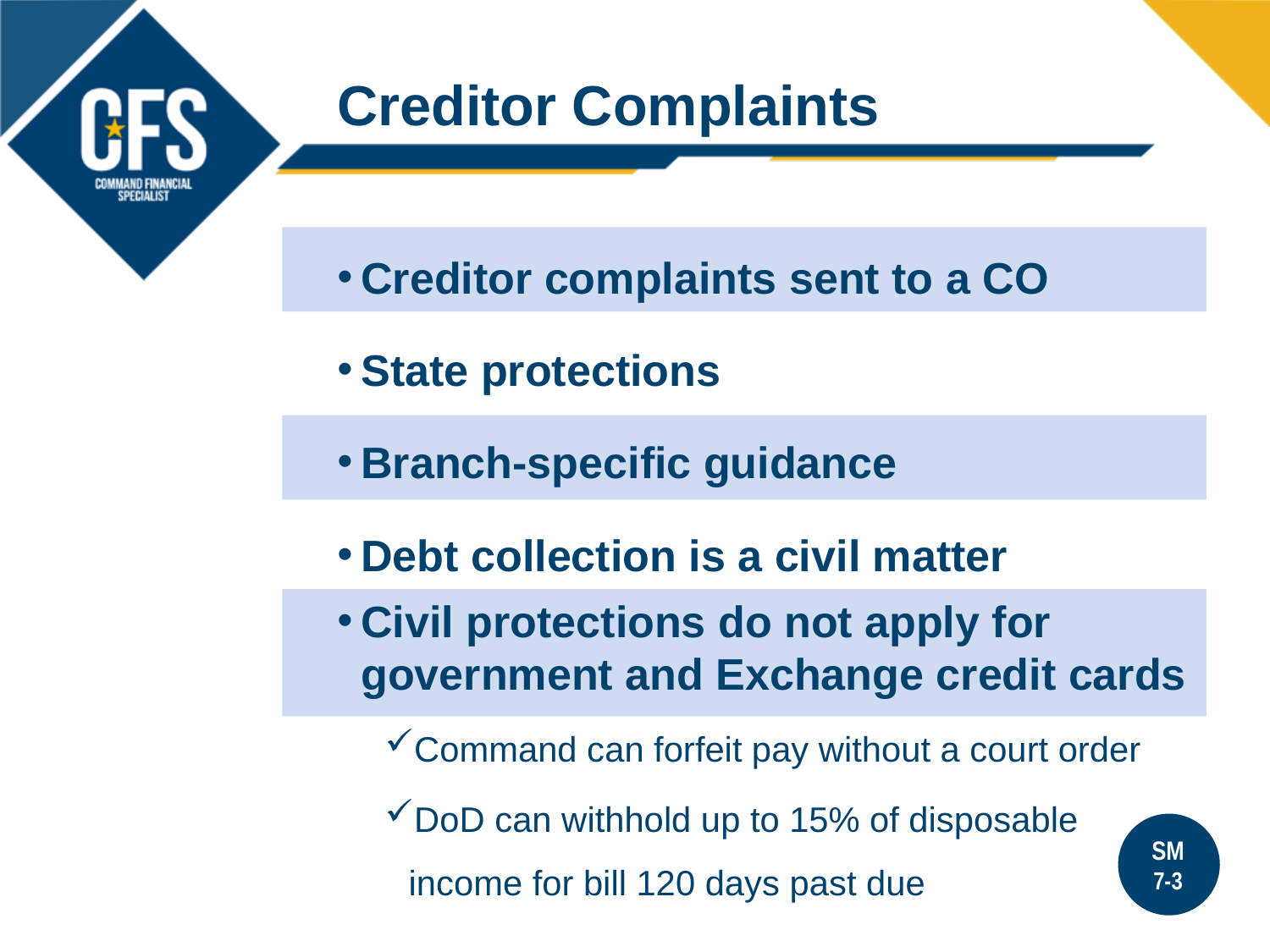

# Creditor Complaints
Creditor complaints sent to a CO
State protections
Branch-specific guidance
Debt collection is a civil matter
Civil protections do not apply for government and Exchange credit cards
Command can forfeit pay without a court order
DoD can withhold up to 15% of disposable
income for bill 120 days past due

SM
7-3